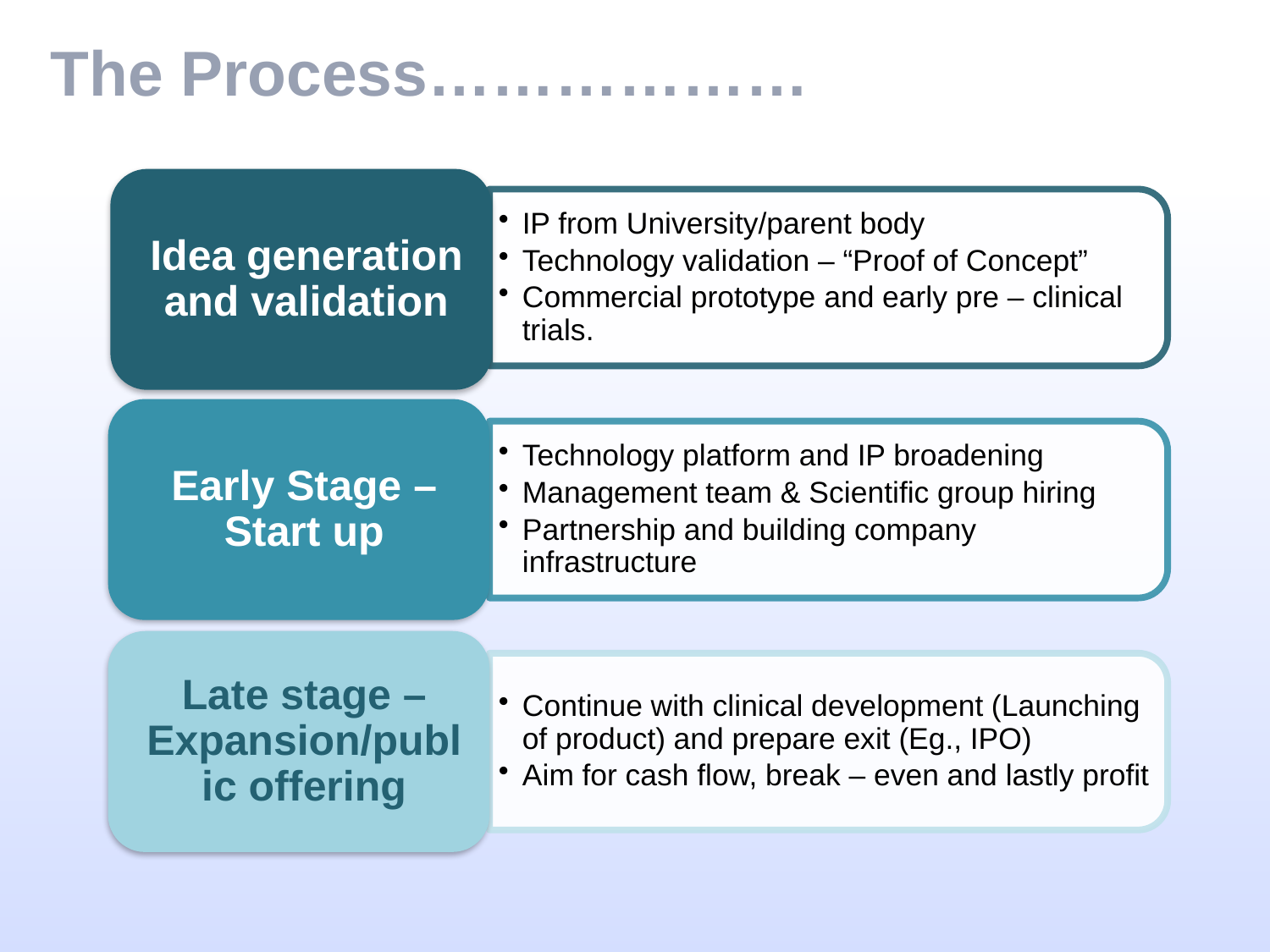

The Process………………
IP from University/parent body
Technology validation – “Proof of Concept”
Commercial prototype and early pre – clinical trials.
Idea generation and validation
Technology platform and IP broadening
Management team & Scientific group hiring
Partnership and building company infrastructure
Early Stage – Start up
Continue with clinical development (Launching of product) and prepare exit (Eg., IPO)
Aim for cash flow, break – even and lastly profit
Late stage – Expansion/public offering